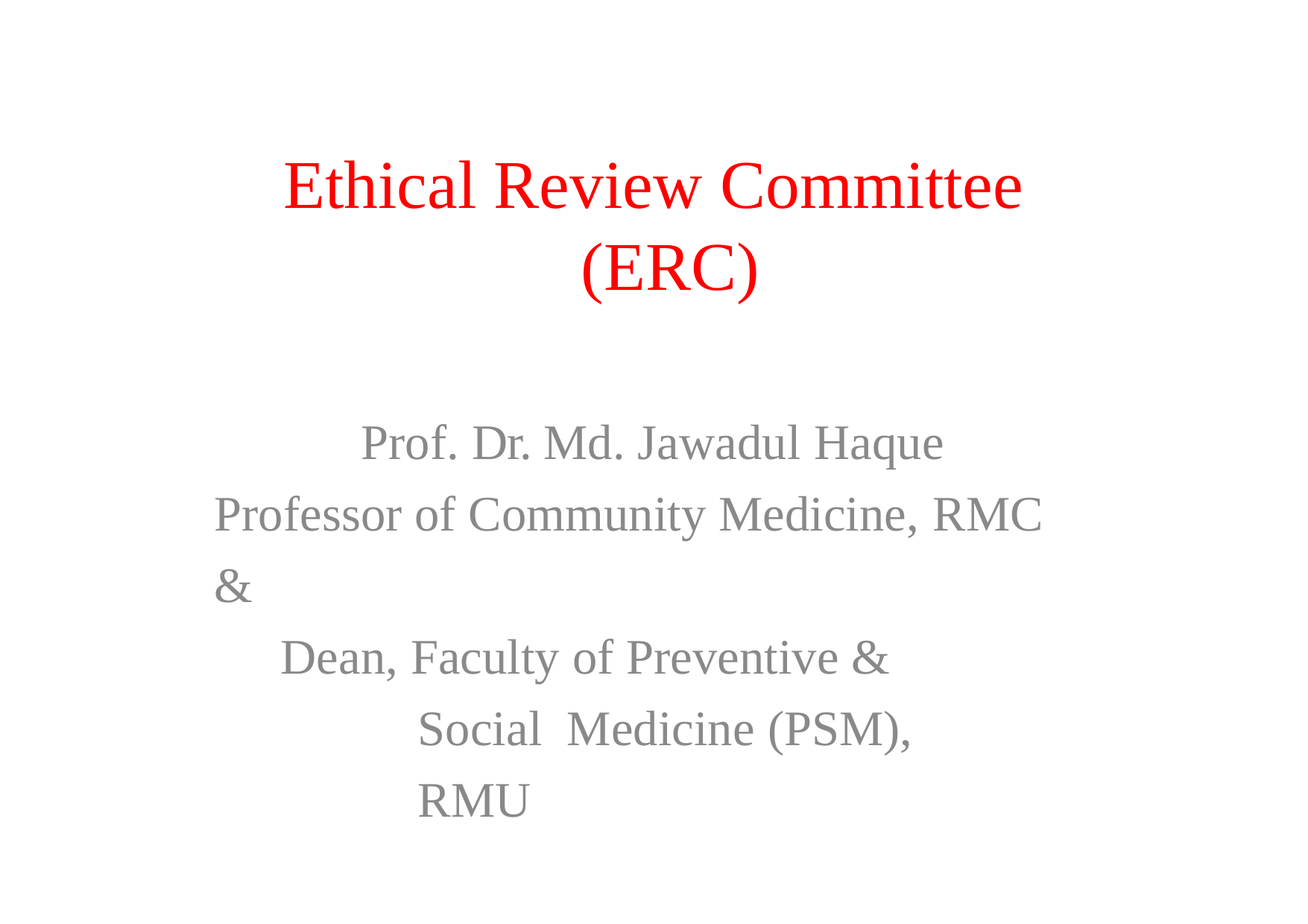

# Ethical Review Committee  (ERC)
Prof. Dr. Md. Jawadul Haque  Professor of Community Medicine, RMC &
Dean, Faculty of Preventive & Social  Medicine (PSM), RMU